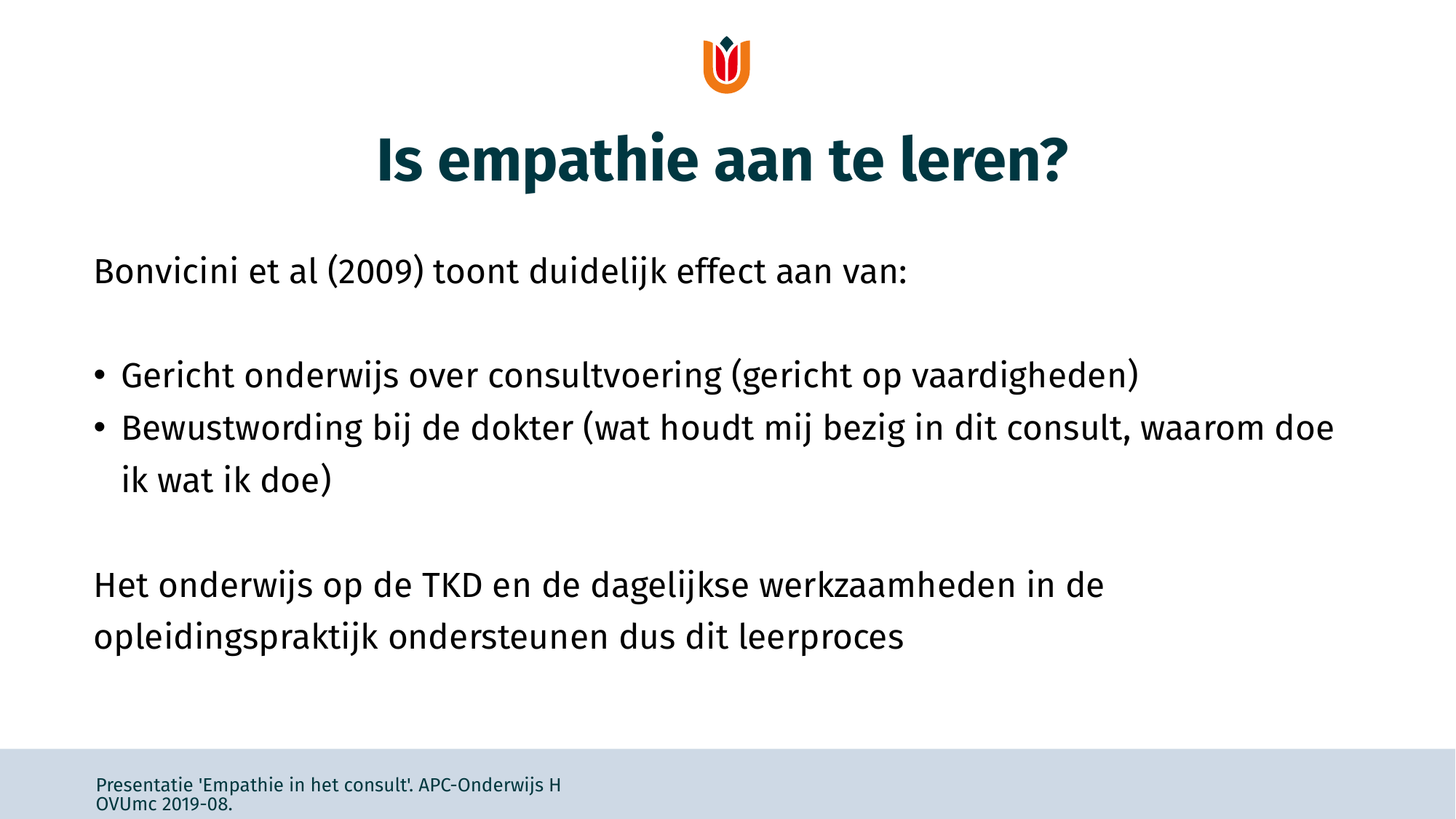

# Is empathie aan te leren?
Bonvicini et al (2009) toont duidelijk effect aan van:

Gericht onderwijs over consultvoering (gericht op vaardigheden)
Bewustwording bij de dokter (wat houdt mij bezig in dit consult, waarom doe ik wat ik doe)

Het onderwijs op de TKD en de dagelijkse werkzaamheden in de opleidingspraktijk ondersteunen dus dit leerproces

Presentatie 'Empathie in het consult'. APC-Onderwijs HOVUmc 2019-08.